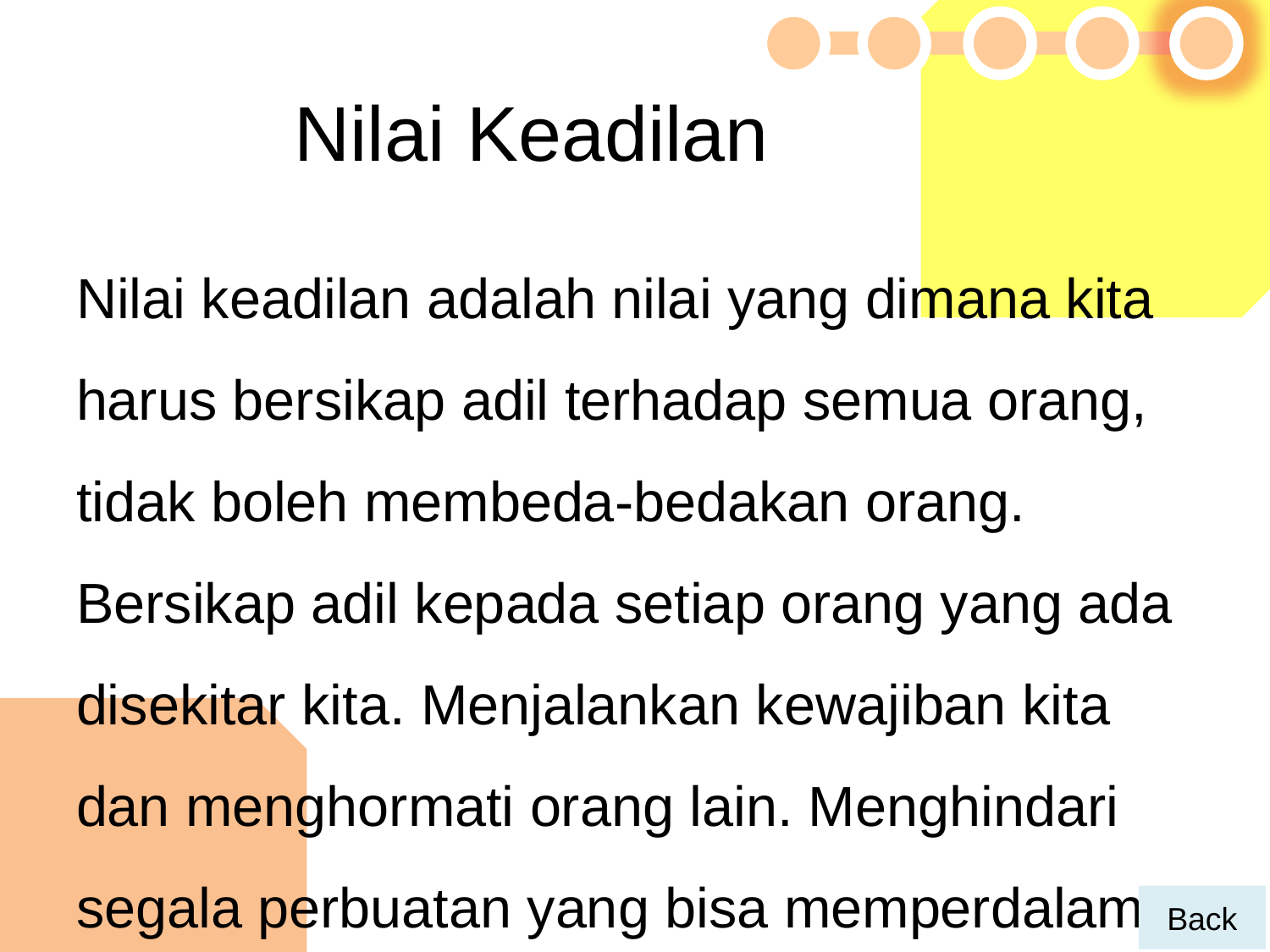

# Nilai Keadilan
Nilai keadilan adalah nilai yang dimana kita harus bersikap adil terhadap semua orang, tidak boleh membeda-bedakan orang. Bersikap adil kepada setiap orang yang ada disekitar kita. Menjalankan kewajiban kita dan menghormati orang lain. Menghindari segala perbuatan yang bisa memperdalam kesenjangan sosial.

Back